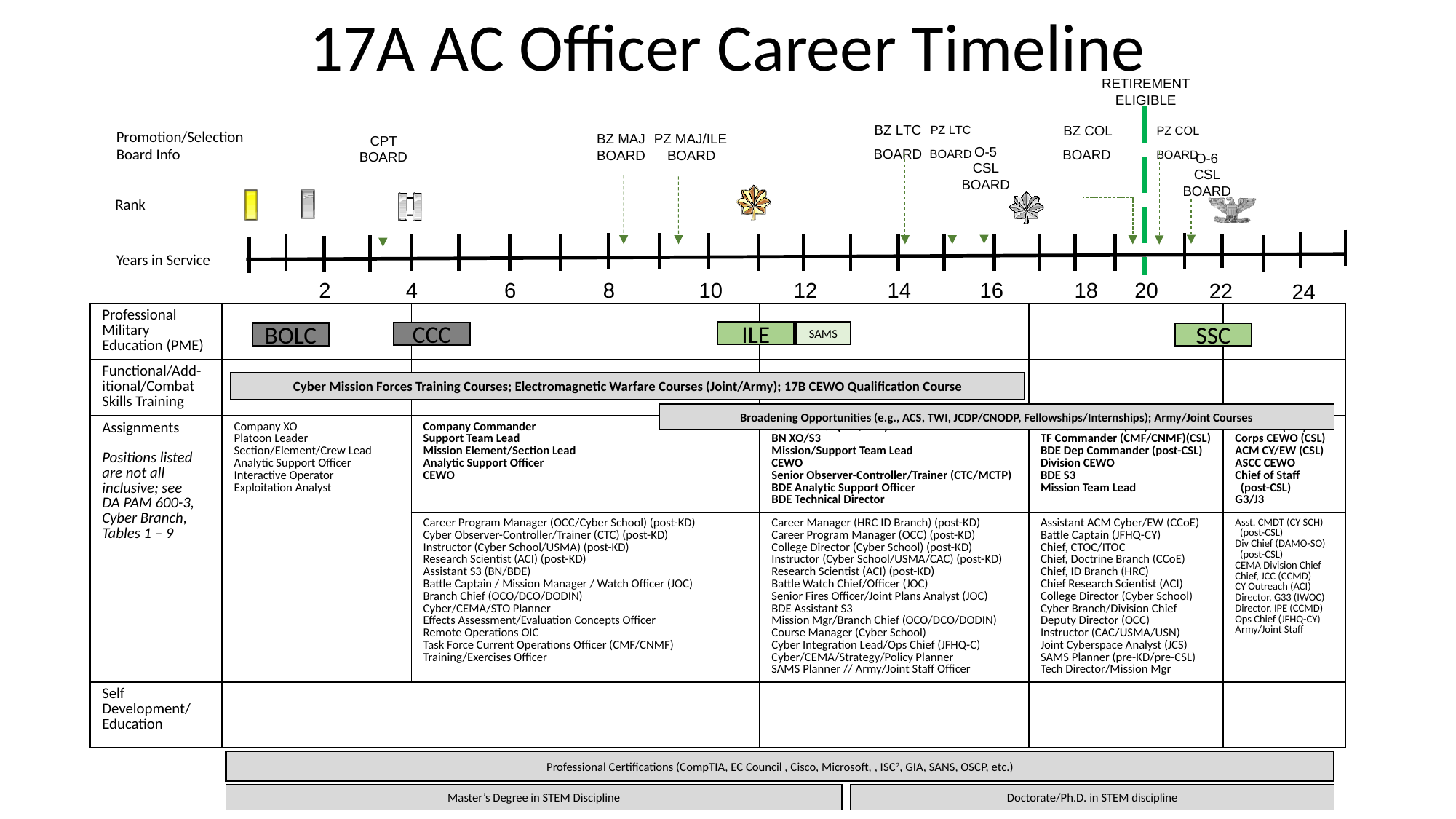

# 17A AC Officer Career Timeline
RETIREMENT ELIGIBLE

2
4
6
8
10
12
14
16
18
20

BZ LTC  PZ LTC BOARD  BOARD
BZ MAJ  PZ MAJ/ILE BOARD	BOARD
CPT BOARD
O-5
CSL BOARD

22

24
BZ COL         PZ COL BOARD             BOARD
O-6
CSL BOARD
Promotion/Selection
Board Info
Rank
Years in Service
| Professional Military Education (PME) |  |  |  |  |  |
| --- | --- | --- | --- | --- | --- |
| Functional/Add- itional/Combat Skills Training |  |  |  |  |  |
| Assignments Positions listed are not all inclusive; see DA PAM 600-3, Cyber Branch, Tables 1 – 9 | Company XO Platoon Leader Section/Element/Crew Lead Analytic Support Officer Interactive Operator Exploitation Analyst | Company Commander Support Team Lead Mission Element/Section Lead Analytic Support Officer CEWO | Commander (TRP/DET) BN XO/S3 Mission/Support Team Lead CEWO Senior Observer-Controller/Trainer (CTC/MCTP) BDE Analytic Support Officer BDE Technical Director | BN Commander (CSL) TF Commander (CMF/CNMF)(CSL) BDE Dep Commander (post-CSL) Division CEWO BDE S3 Mission Team Lead | BDE CDR (CSL) Corps CEWO (CSL) ACM CY/EW (CSL) ASCC CEWO Chief of Staff (post-CSL) G3/J3 |
|  |  | Career Program Manager (OCC/Cyber School) (post-KD) Cyber Observer-Controller/Trainer (CTC) (post-KD) Instructor (Cyber School/USMA) (post-KD) Research Scientist (ACI) (post-KD) Assistant S3 (BN/BDE) Battle Captain / Mission Manager / Watch Officer (JOC) Branch Chief (OCO/DCO/DODIN) Cyber/CEMA/STO Planner Effects Assessment/Evaluation Concepts Officer Remote Operations OIC Task Force Current Operations Officer (CMF/CNMF) Training/Exercises Officer | Career Manager (HRC ID Branch) (post-KD) Career Program Manager (OCC) (post-KD) College Director (Cyber School) (post-KD) Instructor (Cyber School/USMA/CAC) (post-KD) Research Scientist (ACI) (post-KD) Battle Watch Chief/Officer (JOC) Senior Fires Officer/Joint Plans Analyst (JOC) BDE Assistant S3 Mission Mgr/Branch Chief (OCO/DCO/DODIN) Course Manager (Cyber School) Cyber Integration Lead/Ops Chief (JFHQ-C) Cyber/CEMA/Strategy/Policy Planner SAMS Planner // Army/Joint Staff Officer | Assistant ACM Cyber/EW (CCoE) Battle Captain (JFHQ-CY) Chief, CTOC/ITOC Chief, Doctrine Branch (CCoE) Chief, ID Branch (HRC) Chief Research Scientist (ACI) College Director (Cyber School) Cyber Branch/Division Chief Deputy Director (OCC) Instructor (CAC/USMA/USN) Joint Cyberspace Analyst (JCS) SAMS Planner (pre-KD/pre-CSL) Tech Director/Mission Mgr | Asst. CMDT (CY SCH) (post-CSL) Div Chief (DAMO-SO) (post-CSL) CEMA Division Chief Chief, JCC (CCMD) CY Outreach (ACI) Director, G33 (IWOC) Director, IPE (CCMD) Ops Chief (JFHQ-CY) Army/Joint Staff |
| Self Development/ Education |  |  |  |  |  |
ILE
SAMS
CCC
BOLC
SSC
Cyber Mission Forces Training Courses; Electromagnetic Warfare Courses (Joint/Army); 17B CEWO Qualification Course
Broadening Opportunities (e.g., ACS, TWI, JCDP/CNODP, Fellowships/Internships); Army/Joint Courses
Professional Certifications (CompTIA, EC Council , Cisco, Microsoft, , ISC2, GIA, SANS, OSCP, etc.)
Doctorate/Ph.D. in STEM discipline
Master’s Degree in STEM Discipline